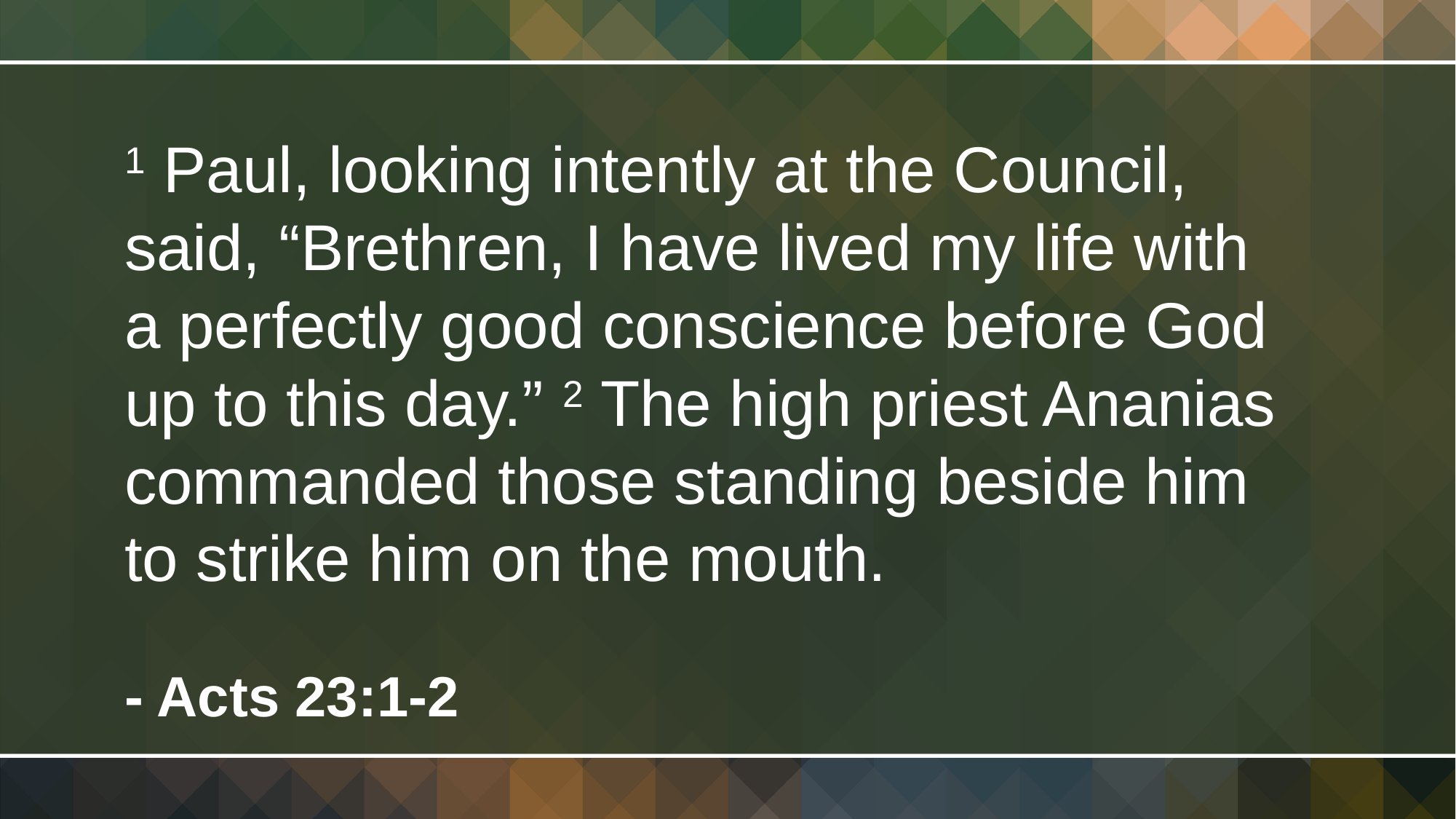

1 Paul, looking intently at the Council, said, “Brethren, I have lived my life with a perfectly good conscience before God up to this day.” 2 The high priest Ananias commanded those standing beside him to strike him on the mouth.
- Acts 23:1-2